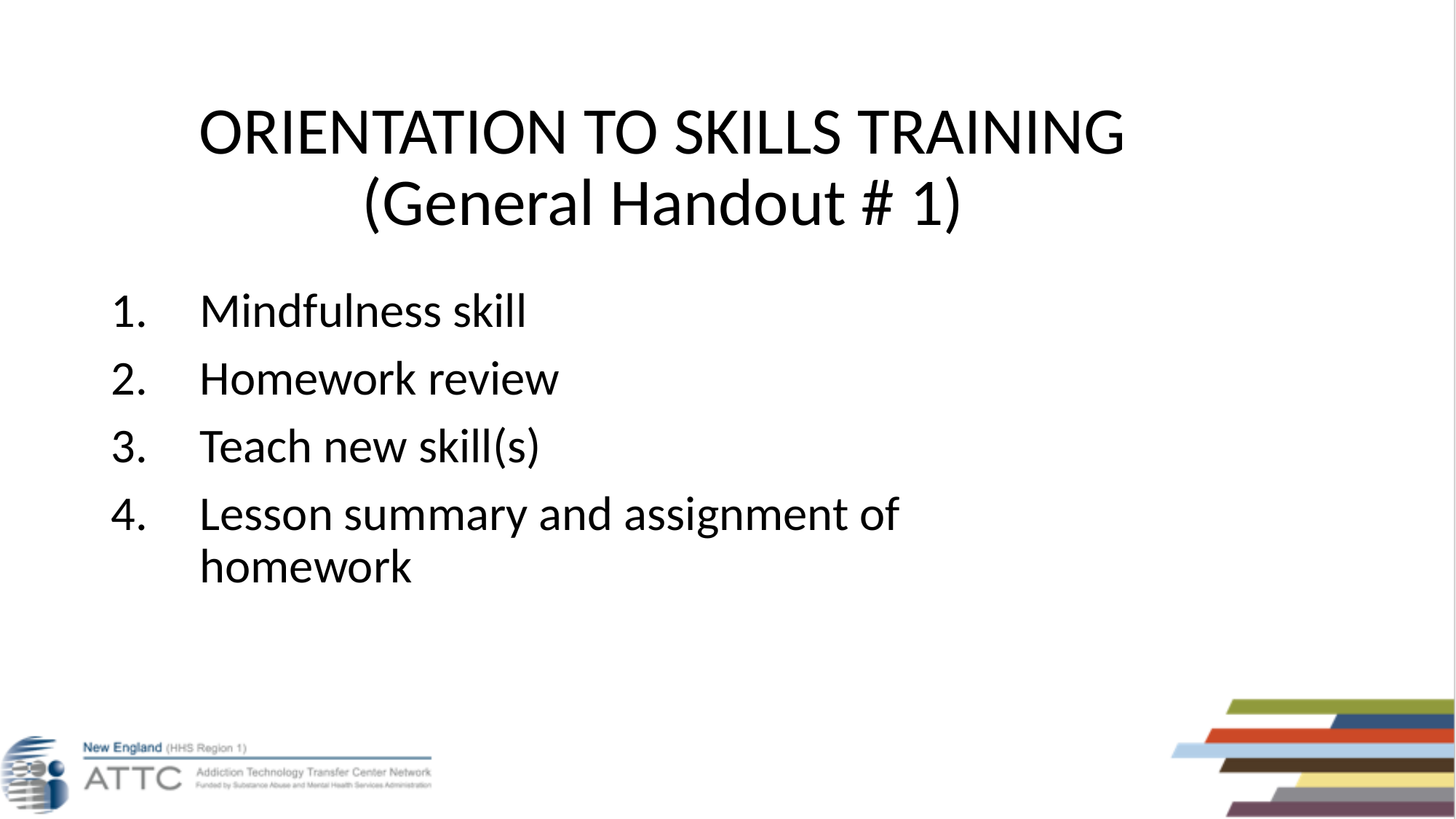

# ORIENTATION TO SKILLS TRAINING (General Handout # 1)
Mindfulness skill
Homework review
Teach new skill(s)
Lesson summary and assignment of homework